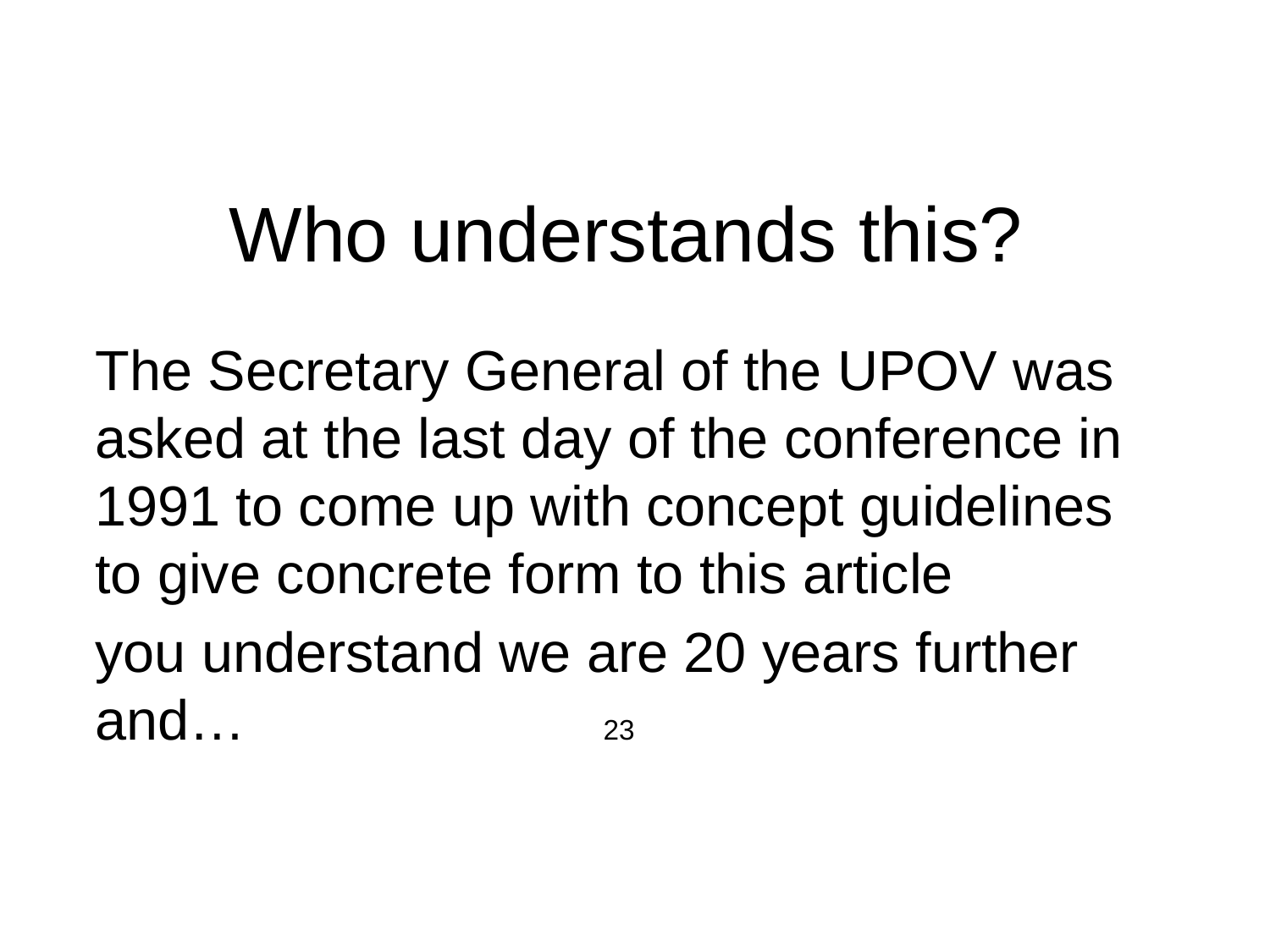

# Who understands this?
	The Secretary General of the UPOV was asked at the last day of the conference in 1991 to come up with concept guidelines to give concrete form to this article
	you understand we are 20 years further and…			23